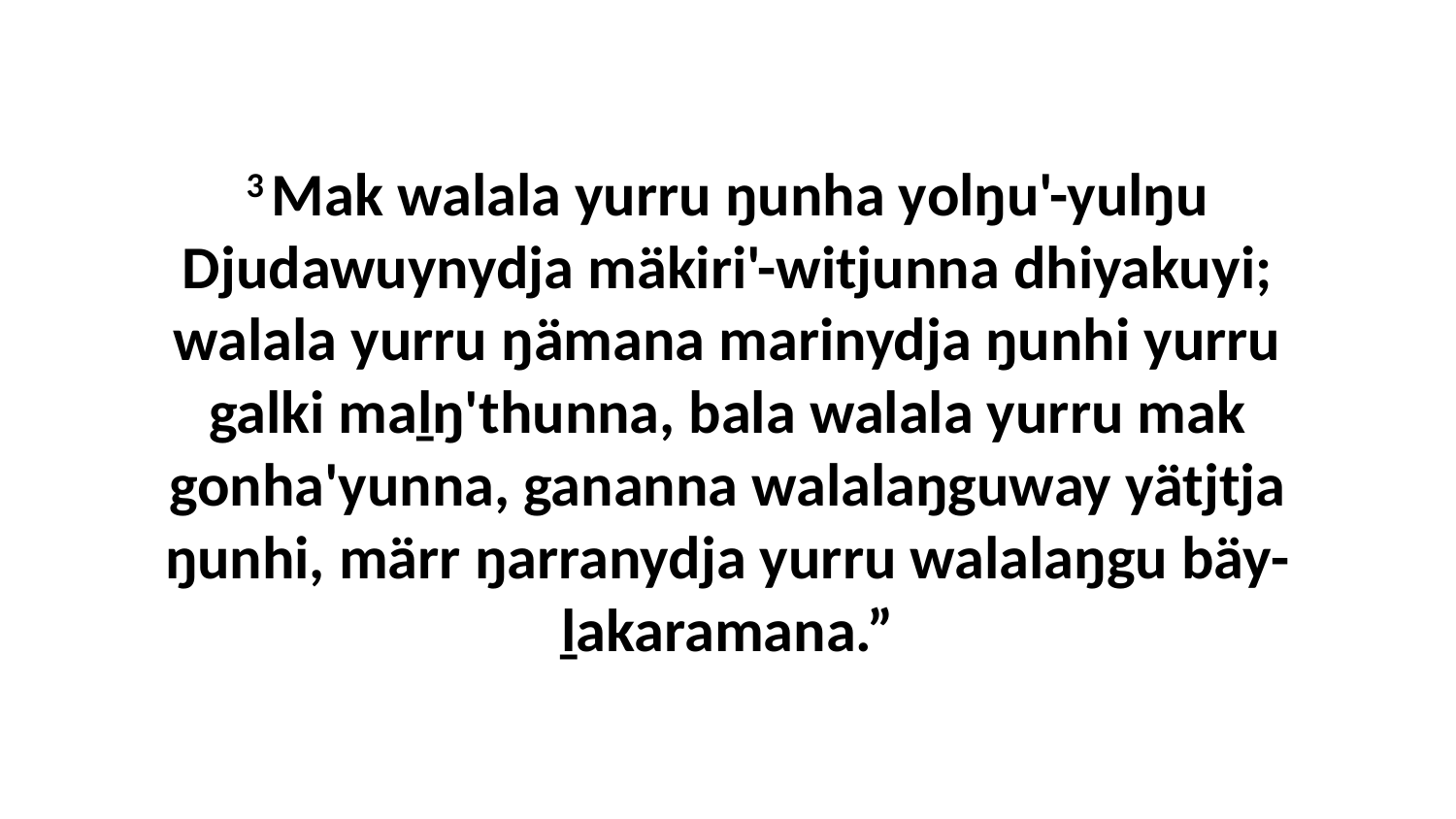

3 Mak walala yurru ŋunha yolŋu'-yulŋu Djudawuynydja mäkiri'-witjunna dhiyakuyi; walala yurru ŋämana marinydja ŋunhi yurru galki maḻŋ'thunna, bala walala yurru mak gonha'yunna, gananna walalaŋguway yätjtja ŋunhi, märr ŋarranydja yurru walalaŋgu bäy-ḻakaramana.”